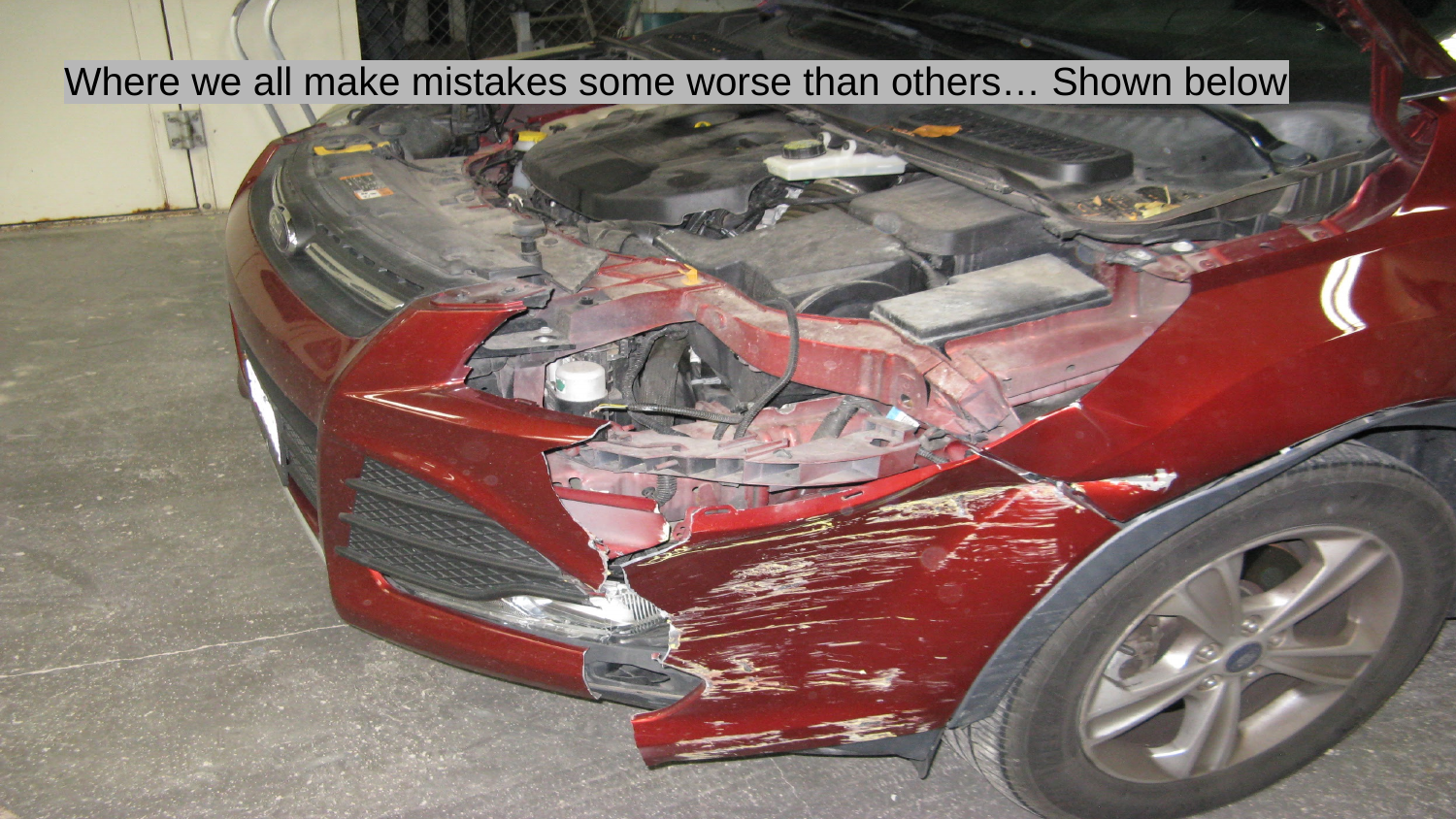

# Where we all make mistakes some worse than others… Shown below